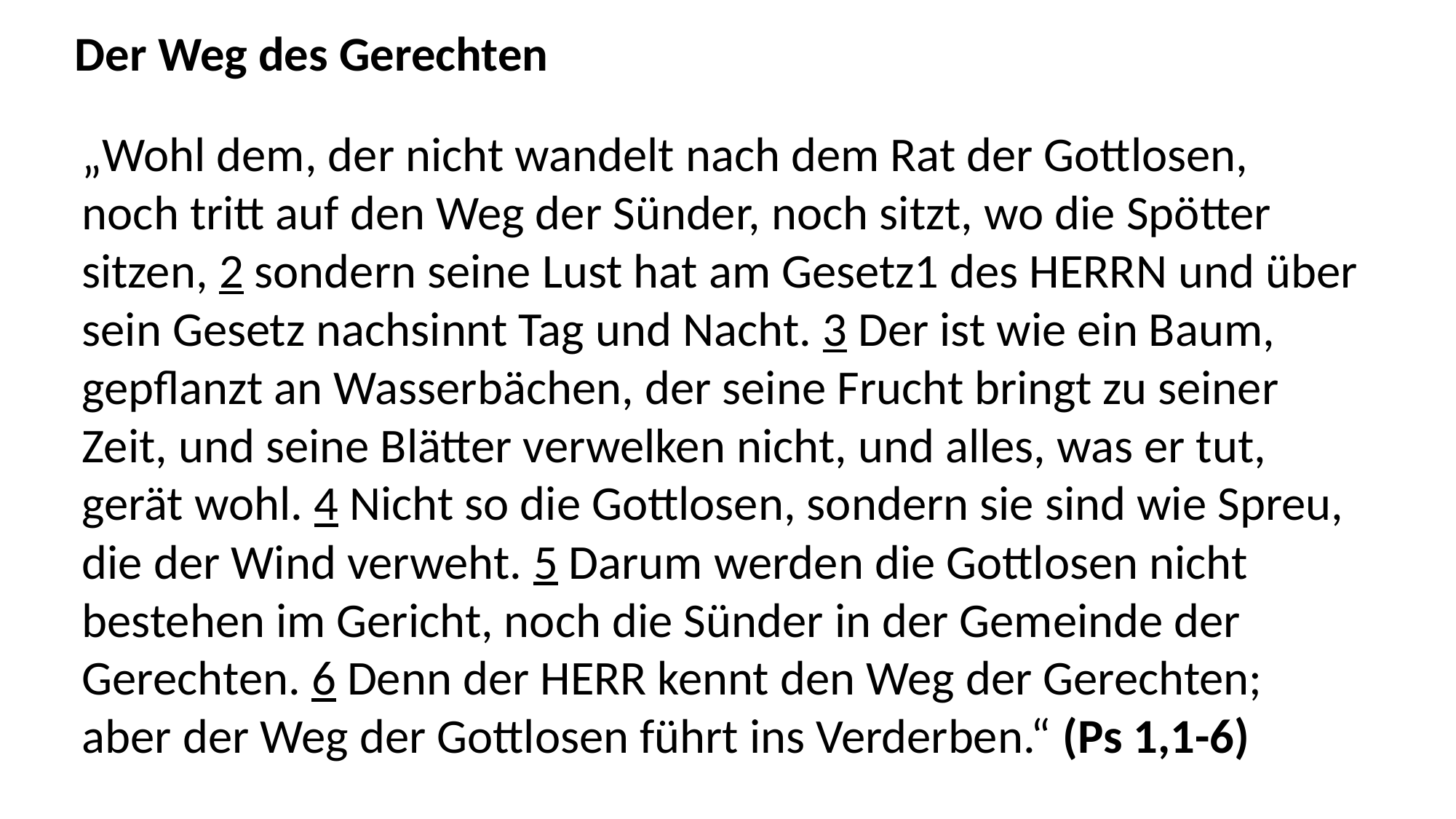

Der Weg des Gerechten
„Wohl dem, der nicht wandelt nach dem Rat der Gottlosen,
noch tritt auf den Weg der Sünder, noch sitzt, wo die Spötter
sitzen, 2 sondern seine Lust hat am Gesetz1 des HERRN und über
sein Gesetz nachsinnt Tag und Nacht. 3 Der ist wie ein Baum,
gepflanzt an Wasserbächen, der seine Frucht bringt zu seiner
Zeit, und seine Blätter verwelken nicht, und alles, was er tut,
gerät wohl. 4 Nicht so die Gottlosen, sondern sie sind wie Spreu,
die der Wind verweht. 5 Darum werden die Gottlosen nicht
bestehen im Gericht, noch die Sünder in der Gemeinde der
Gerechten. 6 Denn der HERR kennt den Weg der Gerechten;
aber der Weg der Gottlosen führt ins Verderben.“ (Ps 1,1-6)